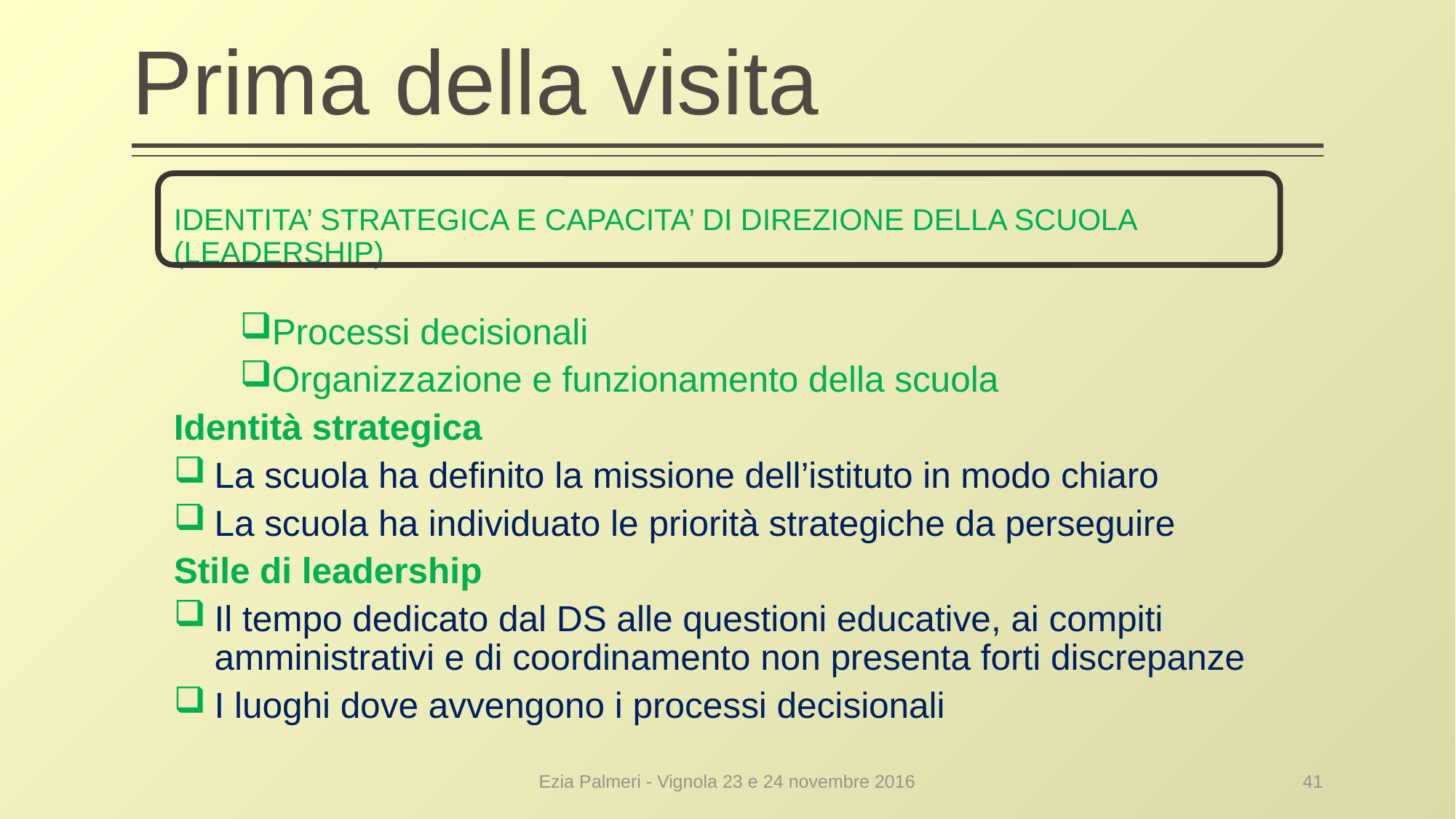

# Prima della visita

IDENTITA’ STRATEGICA E CAPACITA’ DI DIREZIONE DELLA SCUOLA (LEADERSHIP)

Processi decisionali
Organizzazione e funzionamento della scuola
Identità strategica
La scuola ha definito la missione dell’istituto in modo chiaro
La scuola ha individuato le priorità strategiche da perseguire
Stile di leadership
Il tempo dedicato dal DS alle questioni educative, ai compiti amministrativi e di coordinamento non presenta forti discrepanze
I luoghi dove avvengono i processi decisionali

Ezia Palmeri - Vignola 23 e 24 novembre 2016
41